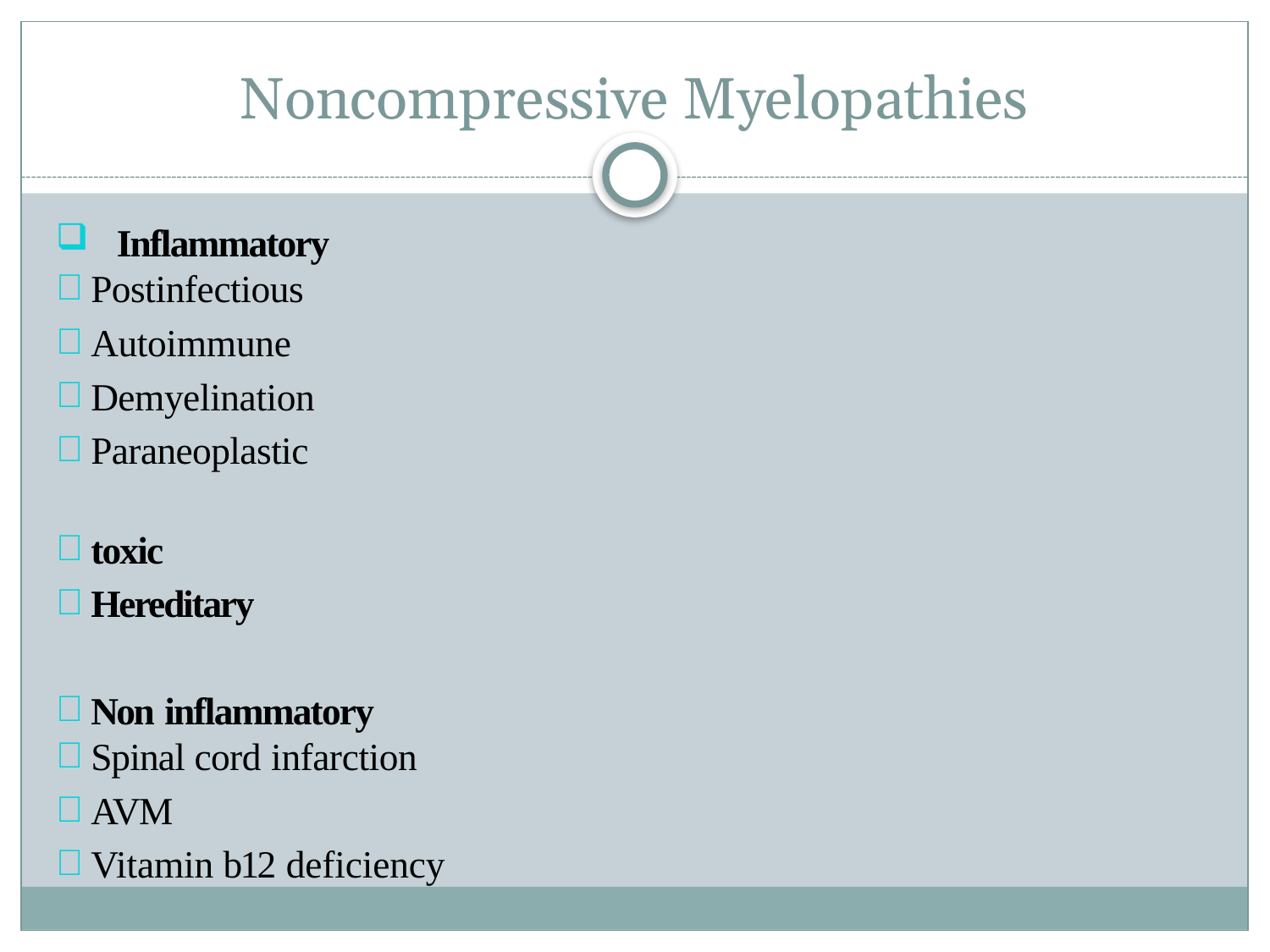

# Noncompressive Myelopathies
   Inflammatory
Postinfectious
Autoimmune
Demyelination
Paraneoplastic

toxic
Hereditary

Non inflammatory
Spinal cord infarction
AVM
Vitamin b12 deficiency